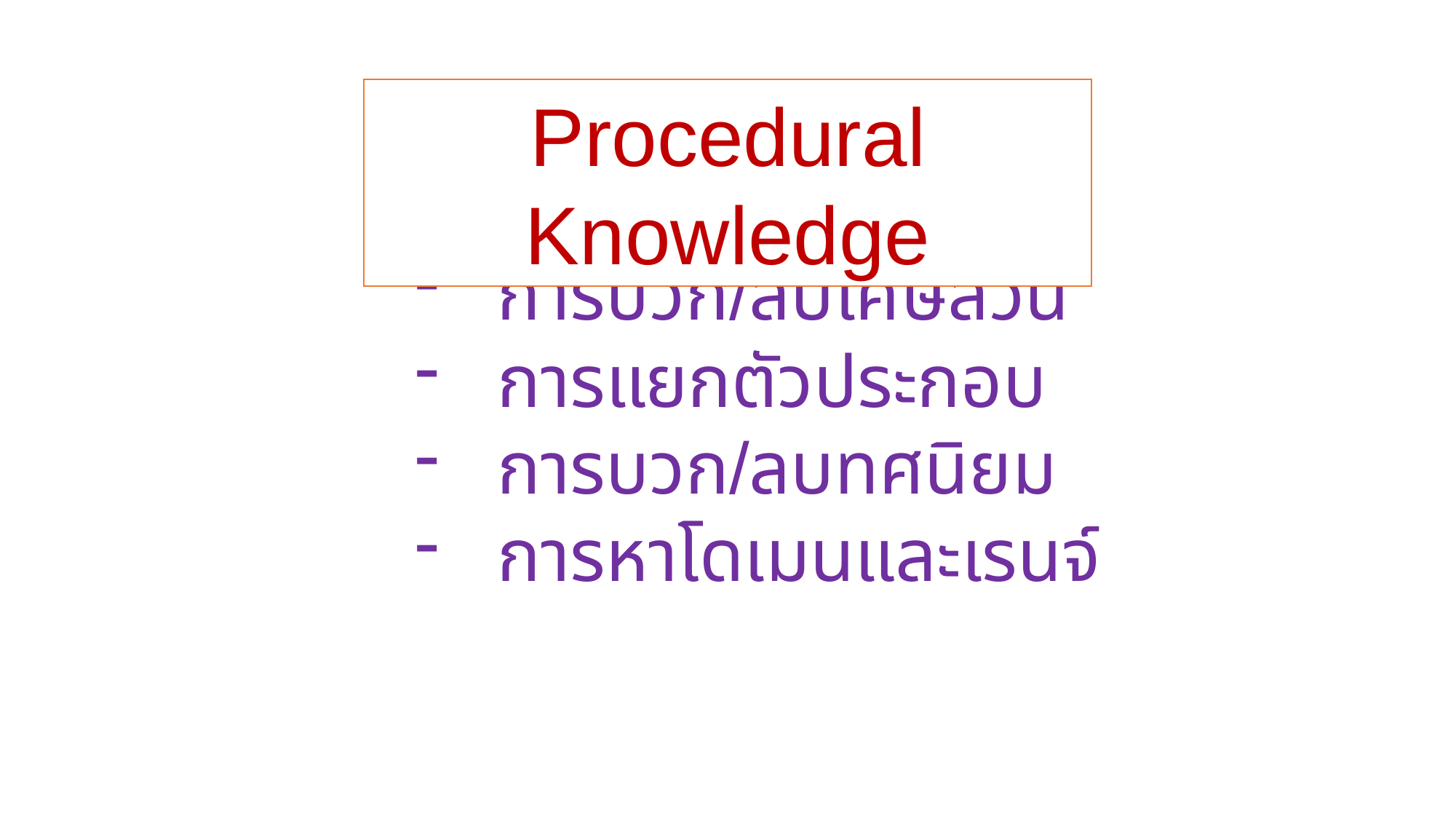

Procedural Knowledge
การบวก/ลบเศษส่วน
การแยกตัวประกอบ
การบวก/ลบทศนิยม
การหาโดเมนและเรนจ์